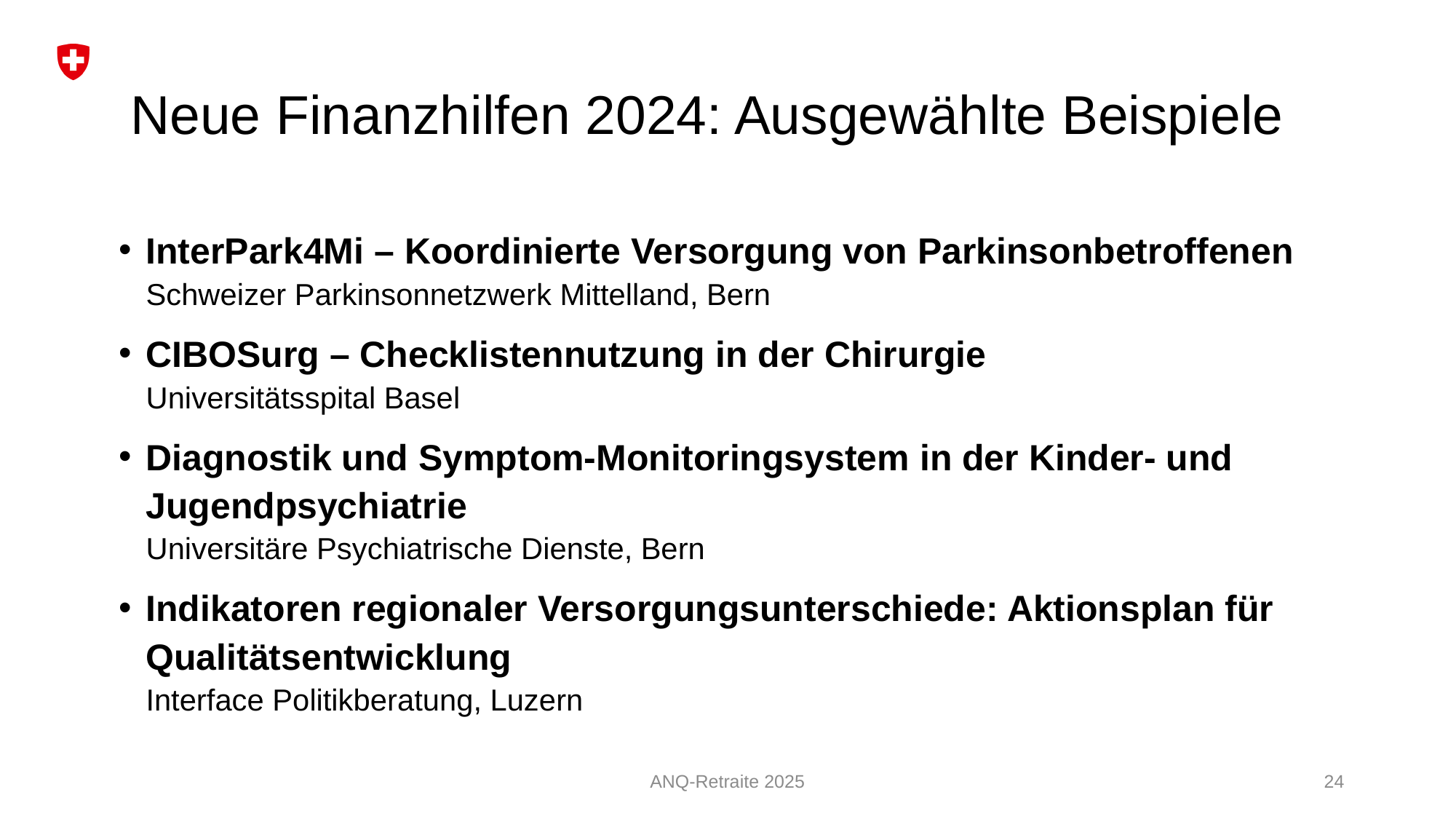

# Neue Finanzhilfen 2024: Ausgewählte Beispiele
InterPark4Mi – Koordinierte Versorgung von Parkinsonbetroffenen Schweizer Parkinsonnetzwerk Mittelland, Bern
CIBOSurg – Checklistennutzung in der Chirurgie
Universitätsspital Basel
Diagnostik und Symptom-Monitoringsystem in der Kinder- und Jugendpsychiatrie
Universitäre Psychiatrische Dienste, Bern
Indikatoren regionaler Versorgungsunterschiede: Aktionsplan für Qualitätsentwicklung
Interface Politikberatung, Luzern

ANQ-Retraite 2025
24